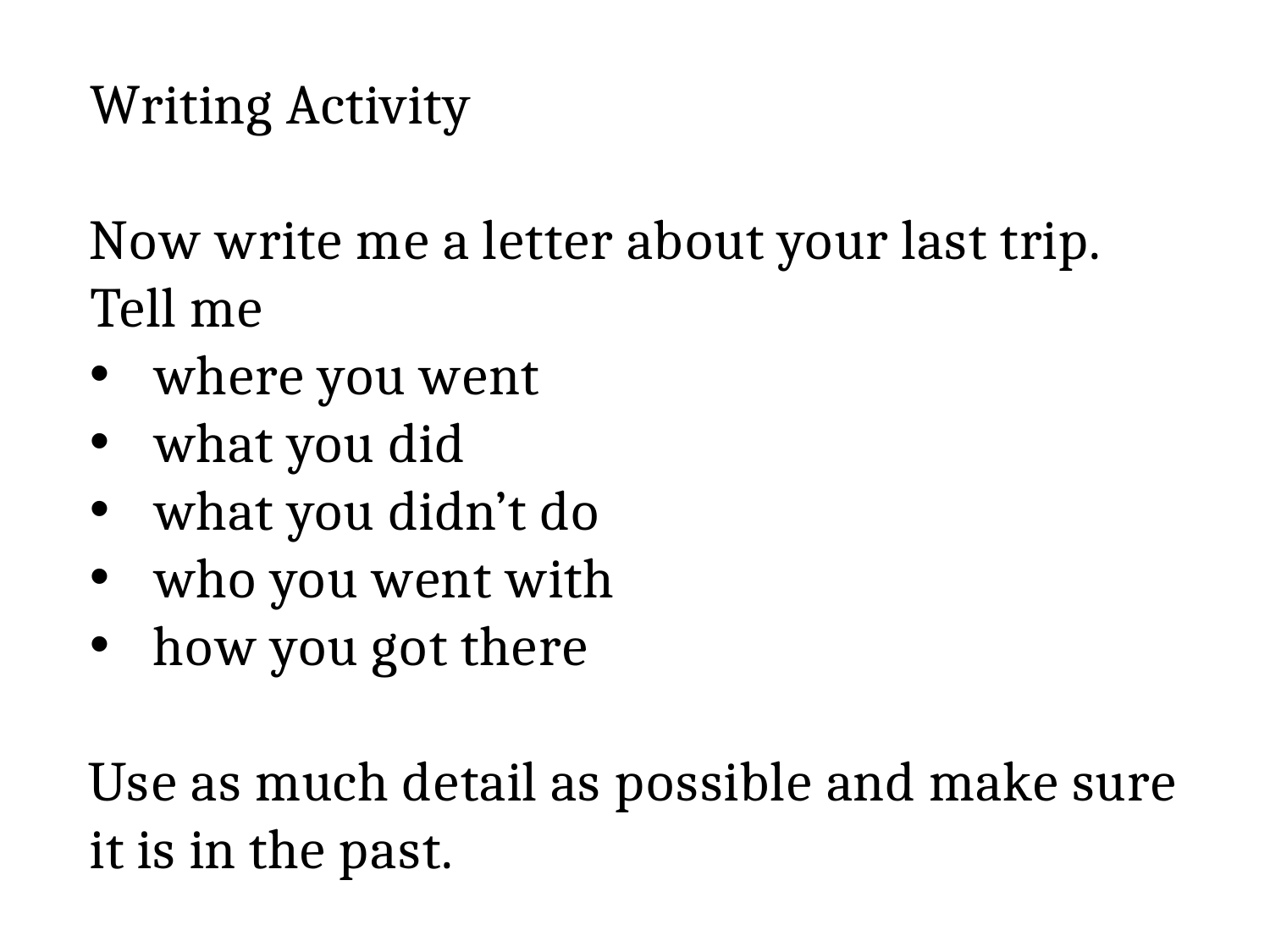

Writing Activity

Now write me a letter about your last trip.
Tell me
where you went
what you did
what you didn’t do
who you went with
how you got there

Use as much detail as possible and make sure
it is in the past.